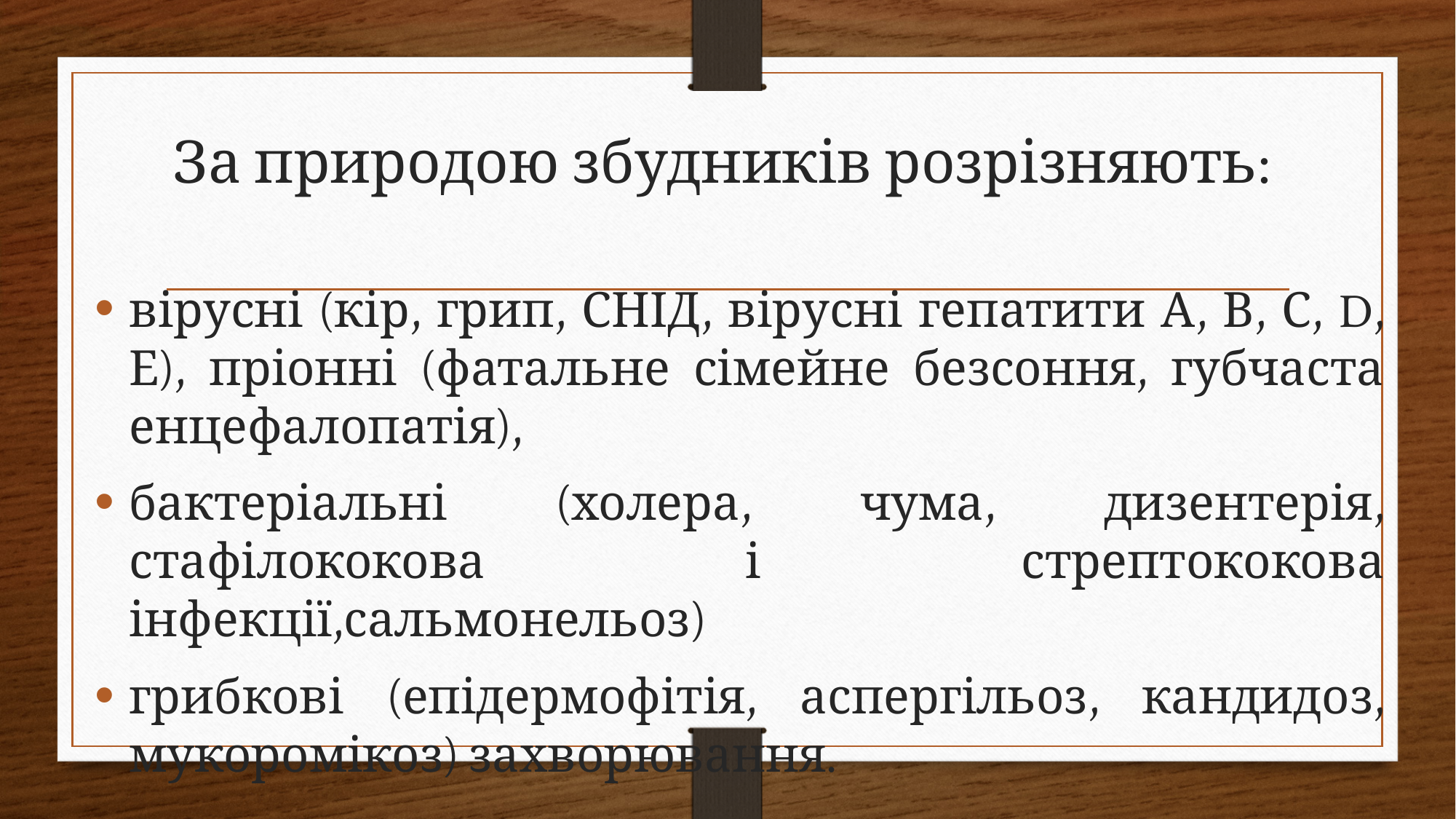

# За природою збудників розрізняють:
вірусні (кір, грип, СНІД, вірусні гепатити А, В, С, D, Е), пріонні (фатальне сімейне безсоння, губчаста енцефалопатія),
бактеріальні (холера, чума, дизентерія, стафілококова і стрептококова інфекції,сальмонельоз)
грибкові (епідермофітія, аспергільоз, кандидоз, мукоромікоз) захворювання.